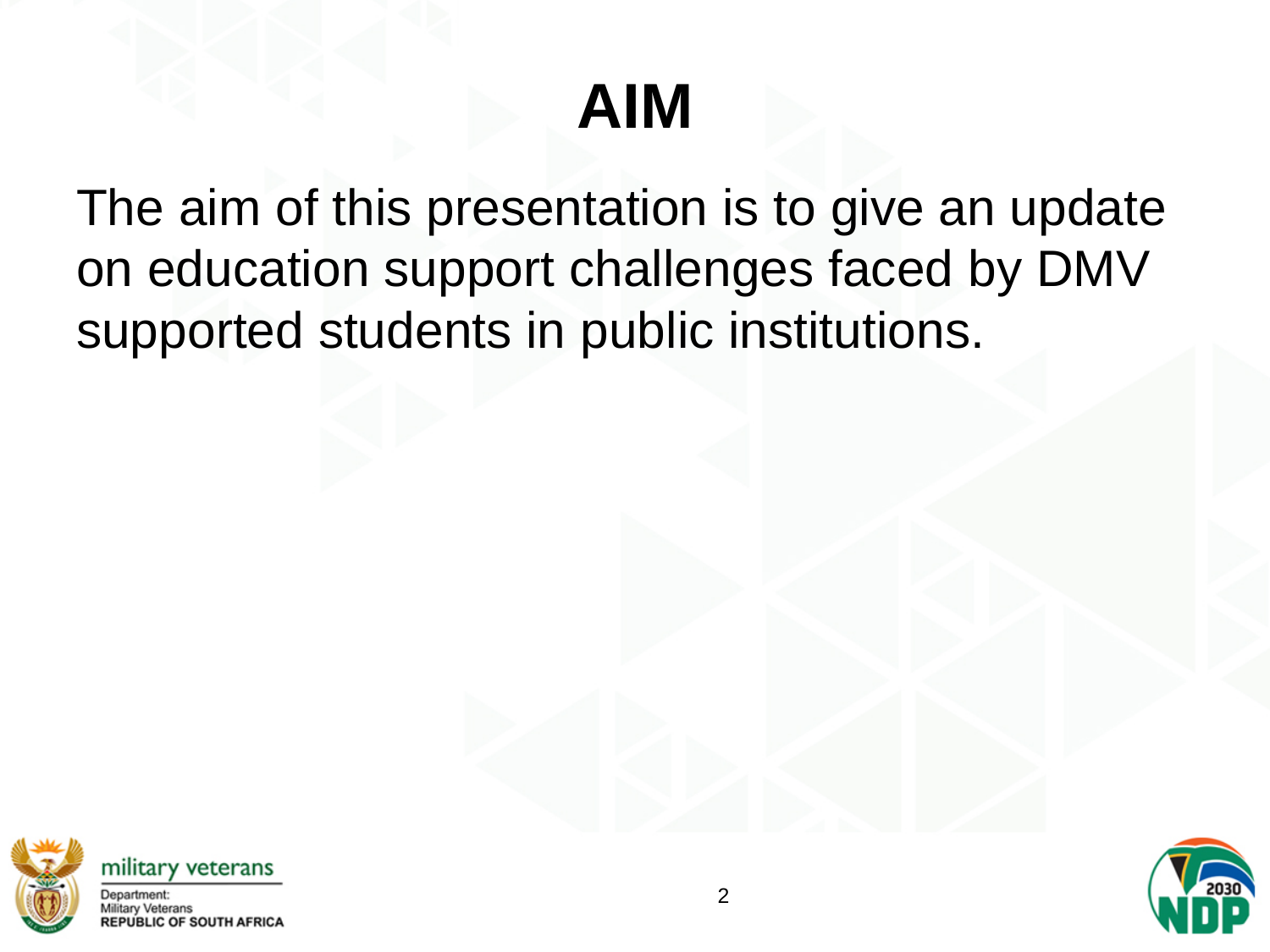

# AIM
The aim of this presentation is to give an update on education support challenges faced by DMV supported students in public institutions.

2